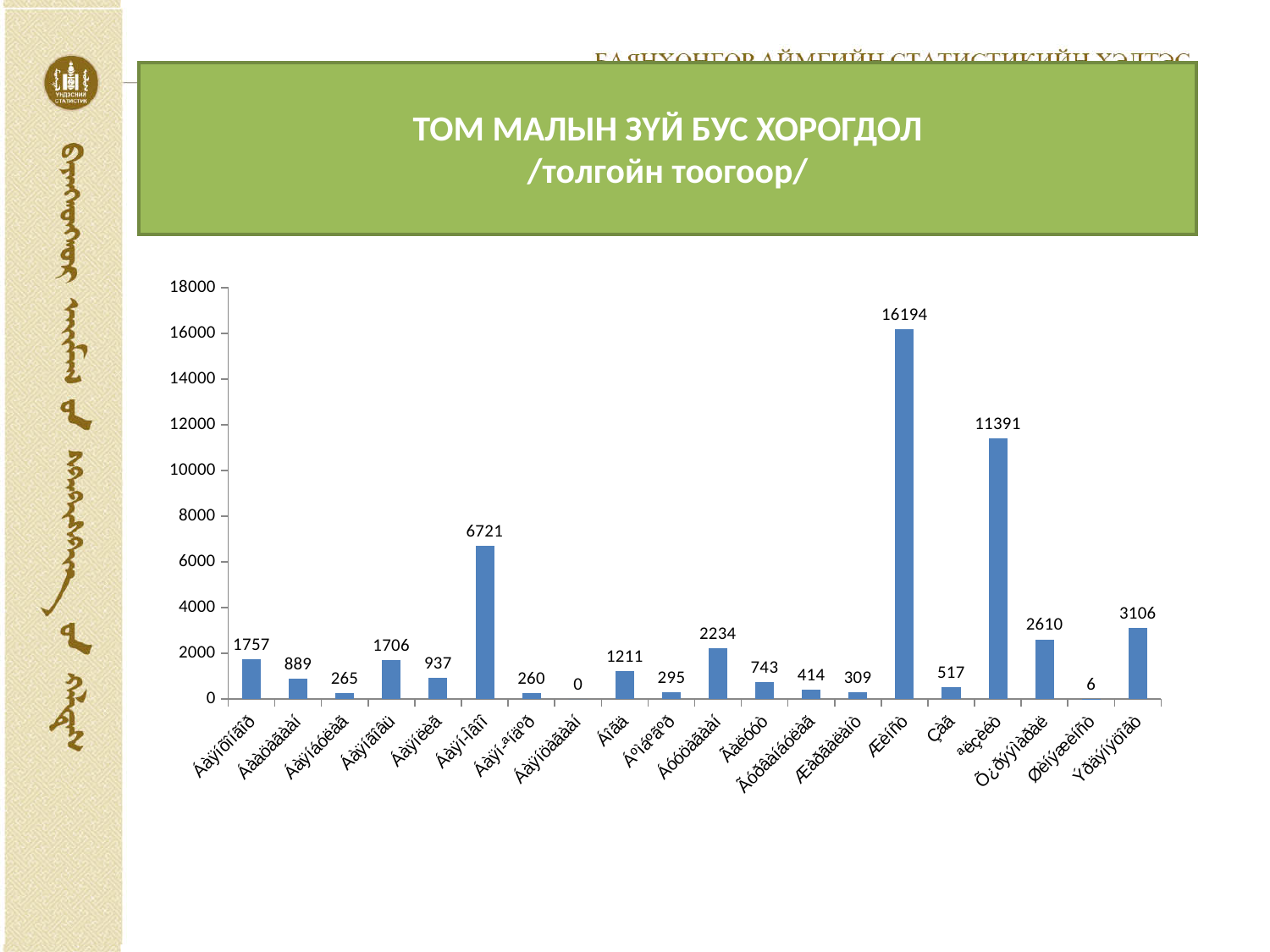

# ТОМ МАЛЫН ЗҮЙ БУС ХОРОГДОЛ /толгойн тоогоор/

### Chart

| Category |  |
|---|---|
| Áàÿíõîíãîð | 1757.0 |
| Áààöàãààí | 889.0 |
| Áàÿíáóëàã | 265.0 |
| Áàÿíãîâü | 1706.0 |
| Áàÿíëèã | 937.0 |
| Áàÿí-Îâîî | 6721.0 |
| Áàÿí-ªíäºð | 260.0 |
| Áàÿíöàãààí | 0.0 |
| Áîãä | 1211.0 |
| Áºìáºãºð | 295.0 |
| Áóóöàãààí | 2234.0 |
| Ãàëóóò | 743.0 |
| Ãóðâàíáóëàã | 414.0 |
| Æàðãàëàíò | 309.0 |
| Æèíñò | 16194.0 |
| Çàã | 517.0 |
| ªëçèéò | 11391.0 |
| Õ¿ðýýìàðàë | 2610.0 |
| Øèíýæèíñò | 6.0 |
| Ýðäýíýöîãò | 3106.0 |